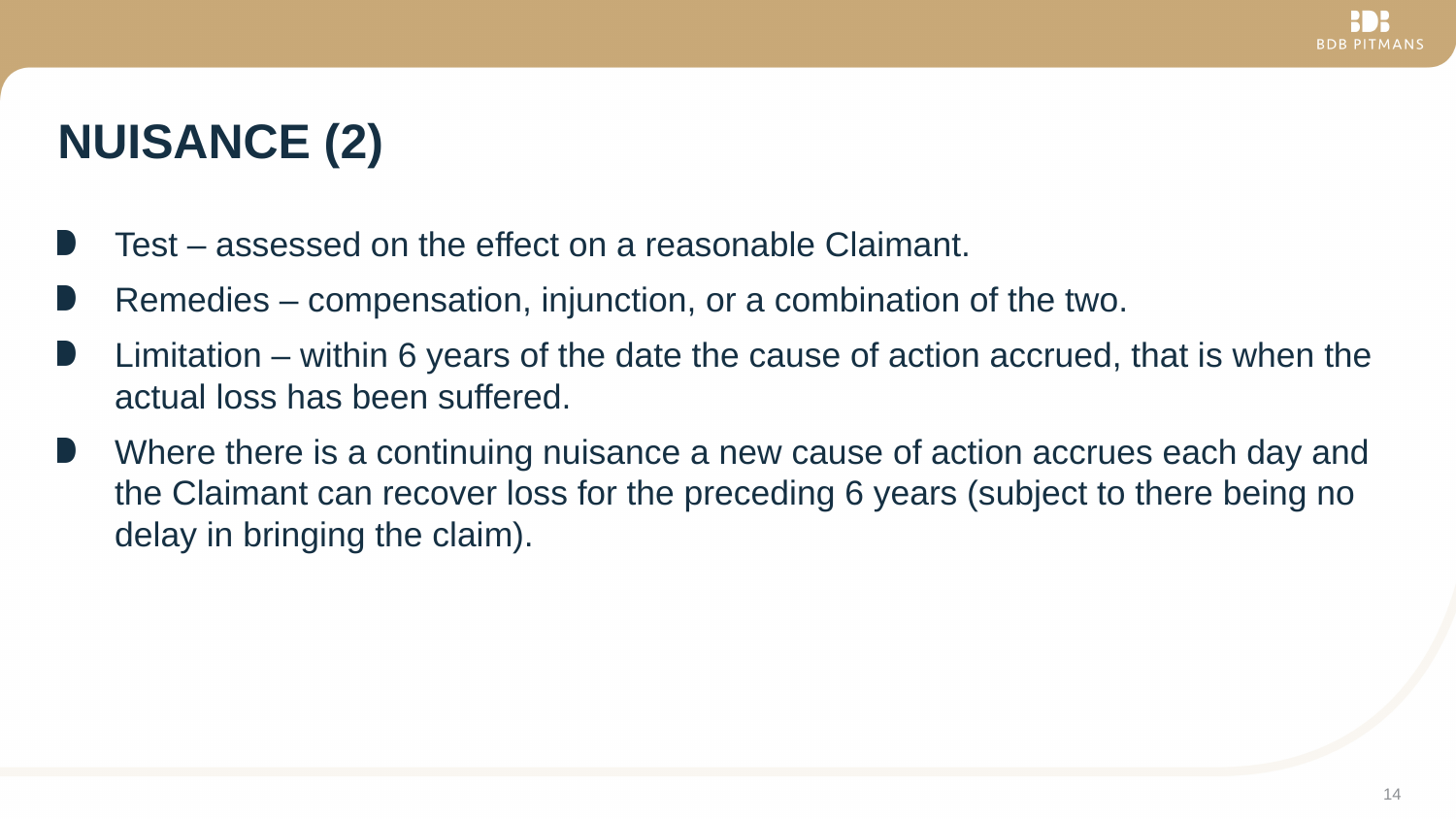

# Nuisance (2)
Test – assessed on the effect on a reasonable Claimant.
Remedies – compensation, injunction, or a combination of the two.
Limitation – within 6 years of the date the cause of action accrued, that is when the actual loss has been suffered.
Where there is a continuing nuisance a new cause of action accrues each day and the Claimant can recover loss for the preceding 6 years (subject to there being no delay in bringing the claim).

14